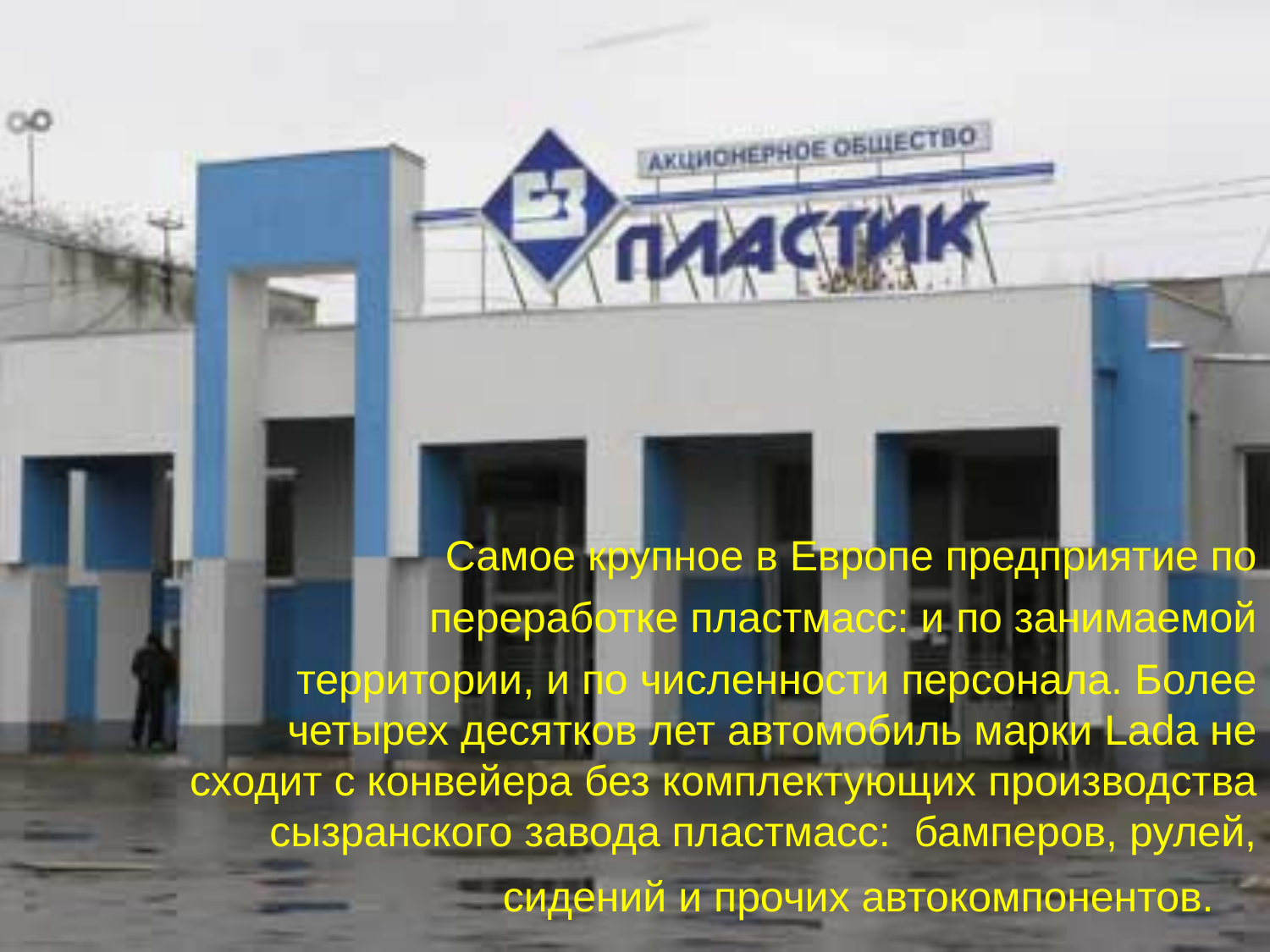

Самое крупное в Европе предприятие по
переработке пластмасс: и по занимаемой
территории, и по численности персонала. Более четырех десятков лет автомобиль марки Lada не сходит с конвейера без комплектующих производства сызранского завода пластмасс:  бамперов, рулей, сидений и прочих автокомпонентов.